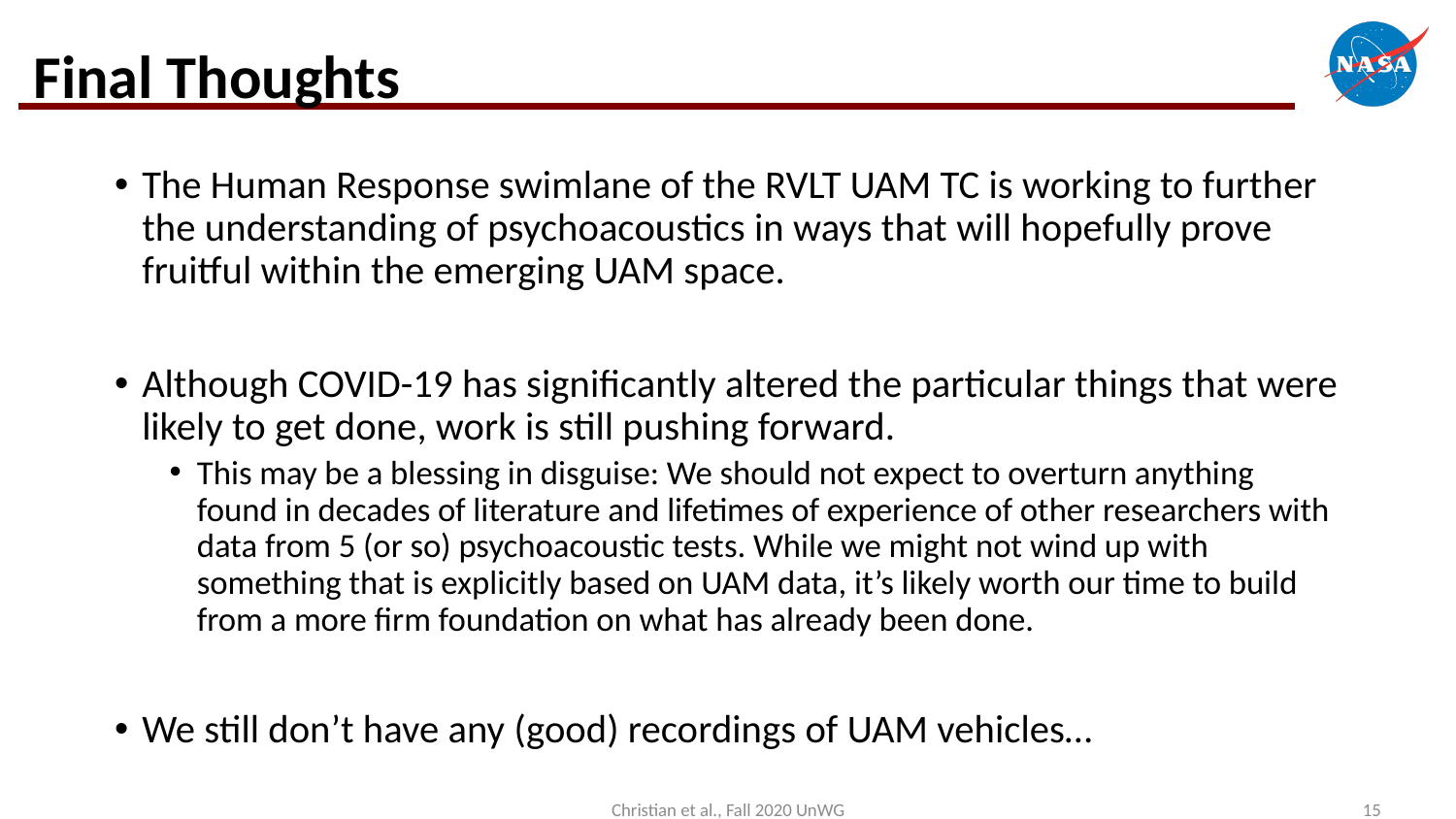

# Final Thoughts
The Human Response swimlane of the RVLT UAM TC is working to further the understanding of psychoacoustics in ways that will hopefully prove fruitful within the emerging UAM space.

Although COVID-19 has significantly altered the particular things that were likely to get done, work is still pushing forward.
This may be a blessing in disguise: We should not expect to overturn anything found in decades of literature and lifetimes of experience of other researchers with data from 5 (or so) psychoacoustic tests. While we might not wind up with something that is explicitly based on UAM data, it’s likely worth our time to build from a more firm foundation on what has already been done.

We still don’t have any (good) recordings of UAM vehicles…
Christian et al., Fall 2020 UnWG
15